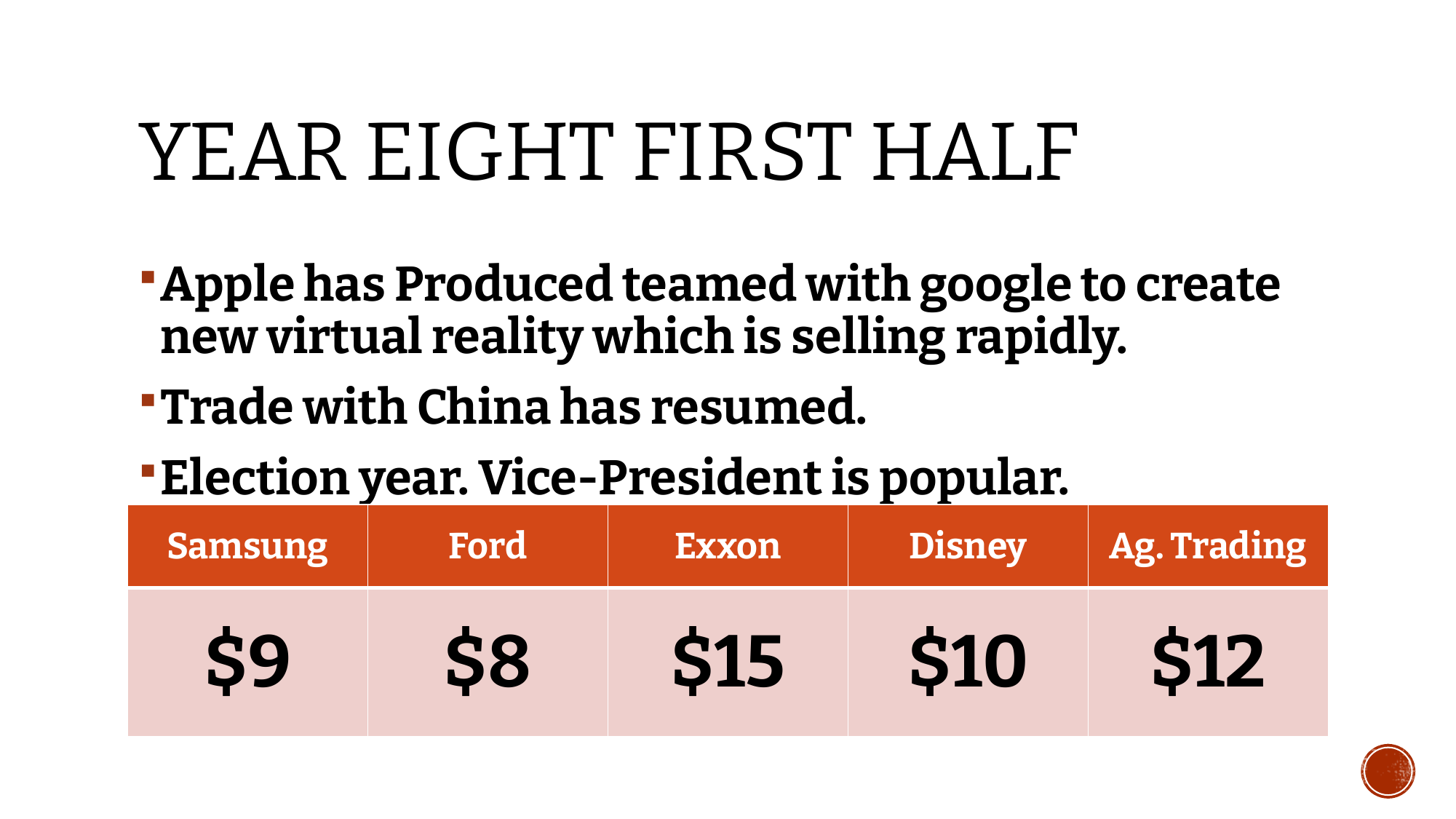

# Year eight first half
Apple has Produced teamed with google to create new virtual reality which is selling rapidly.
Trade with China has resumed.
Election year. Vice-President is popular.
| Samsung | Ford | Exxon | Disney | Ag. Trading |
| --- | --- | --- | --- | --- |
| $9 | $8 | $15 | $10 | $12 |